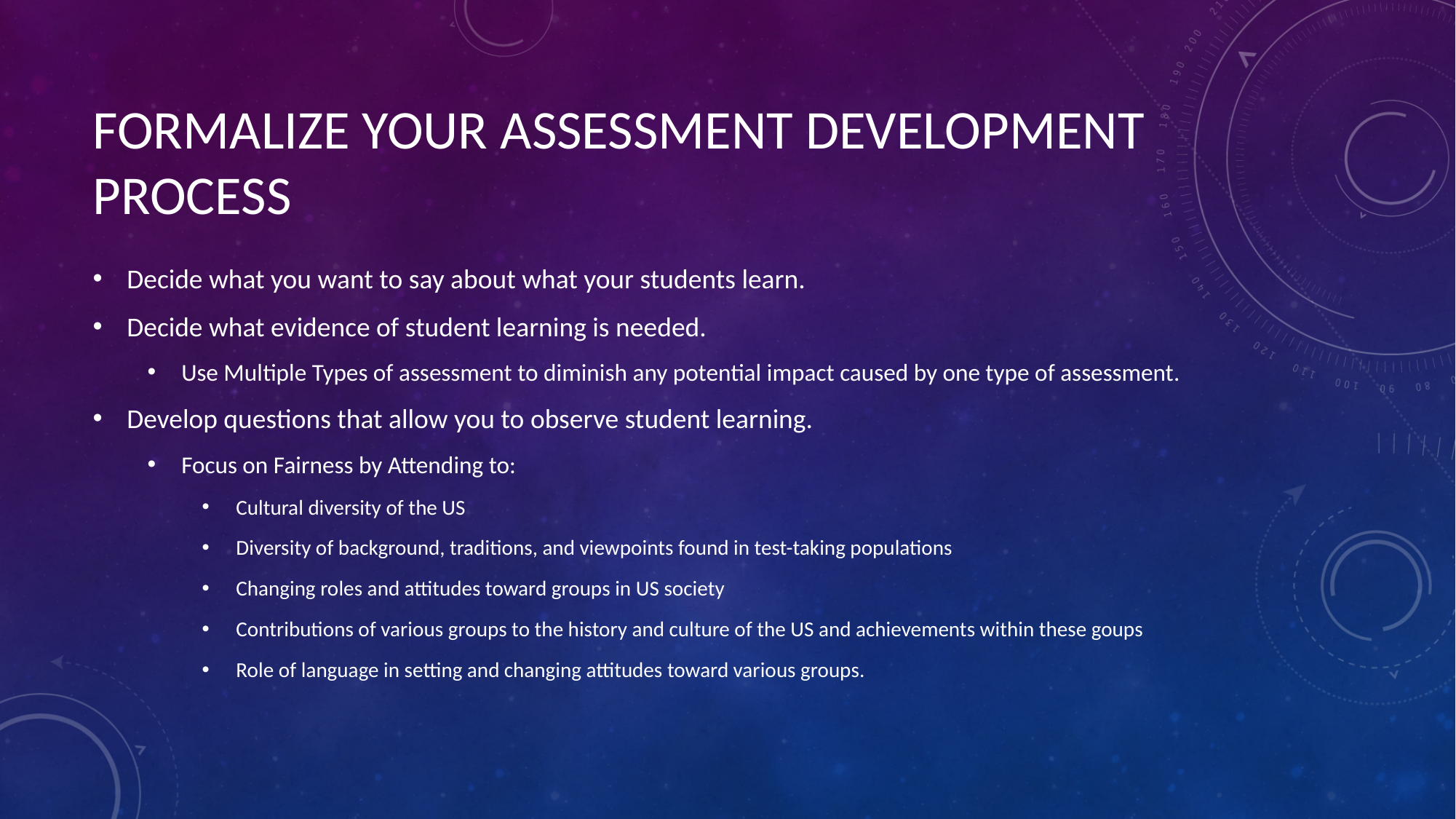

# Formalize your assessment development process
Decide what you want to say about what your students learn.
Decide what evidence of student learning is needed.
Use Multiple Types of assessment to diminish any potential impact caused by one type of assessment.
Develop questions that allow you to observe student learning.
Focus on Fairness by Attending to:
Cultural diversity of the US
Diversity of background, traditions, and viewpoints found in test-taking populations
Changing roles and attitudes toward groups in US society
Contributions of various groups to the history and culture of the US and achievements within these goups
Role of language in setting and changing attitudes toward various groups.